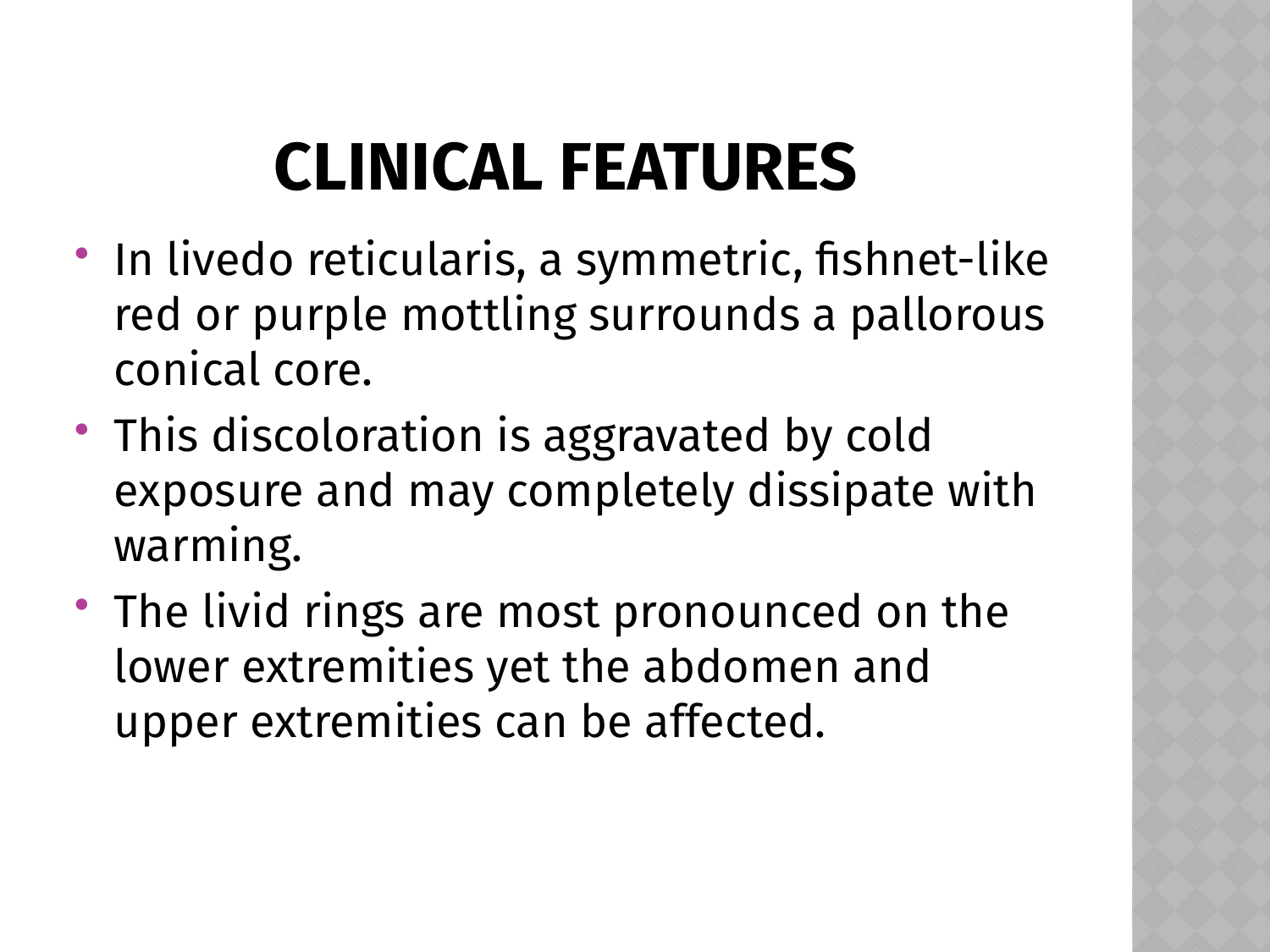

# Clinical features
In livedo reticularis, a symmetric, fishnet-like red or purple mottling surrounds a pallorous conical core.
This discoloration is aggravated by cold exposure and may completely dissipate with warming.
The livid rings are most pronounced on the lower extremities yet the abdomen and upper extremities can be affected.